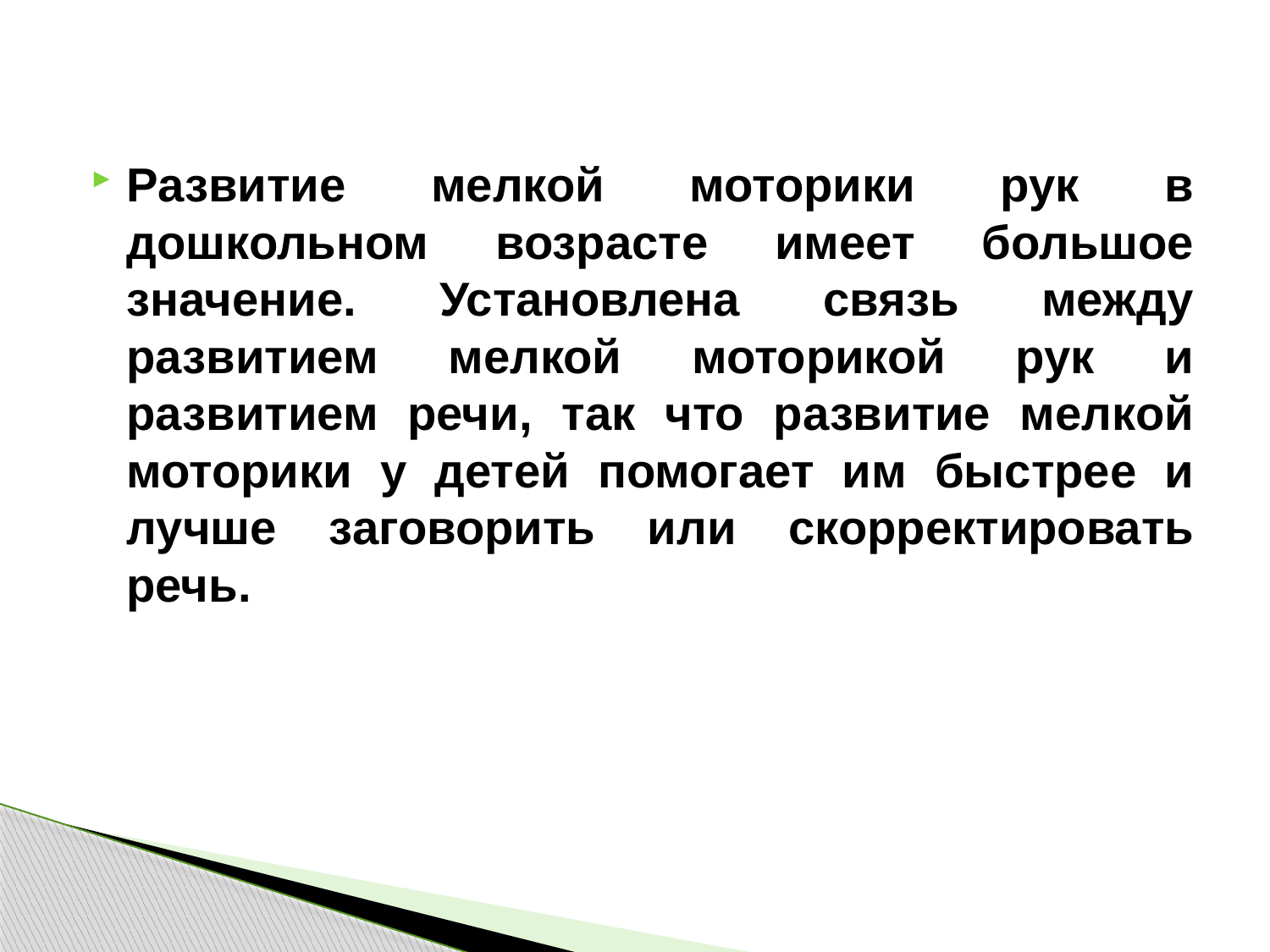

Развитие мелкой моторики рук в дошкольном возрасте имеет большое значение. Установлена связь между развитием мелкой моторикой рук и развитием речи, так что развитие мелкой моторики у детей помогает им быстрее и лучше заговорить или скорректировать речь.